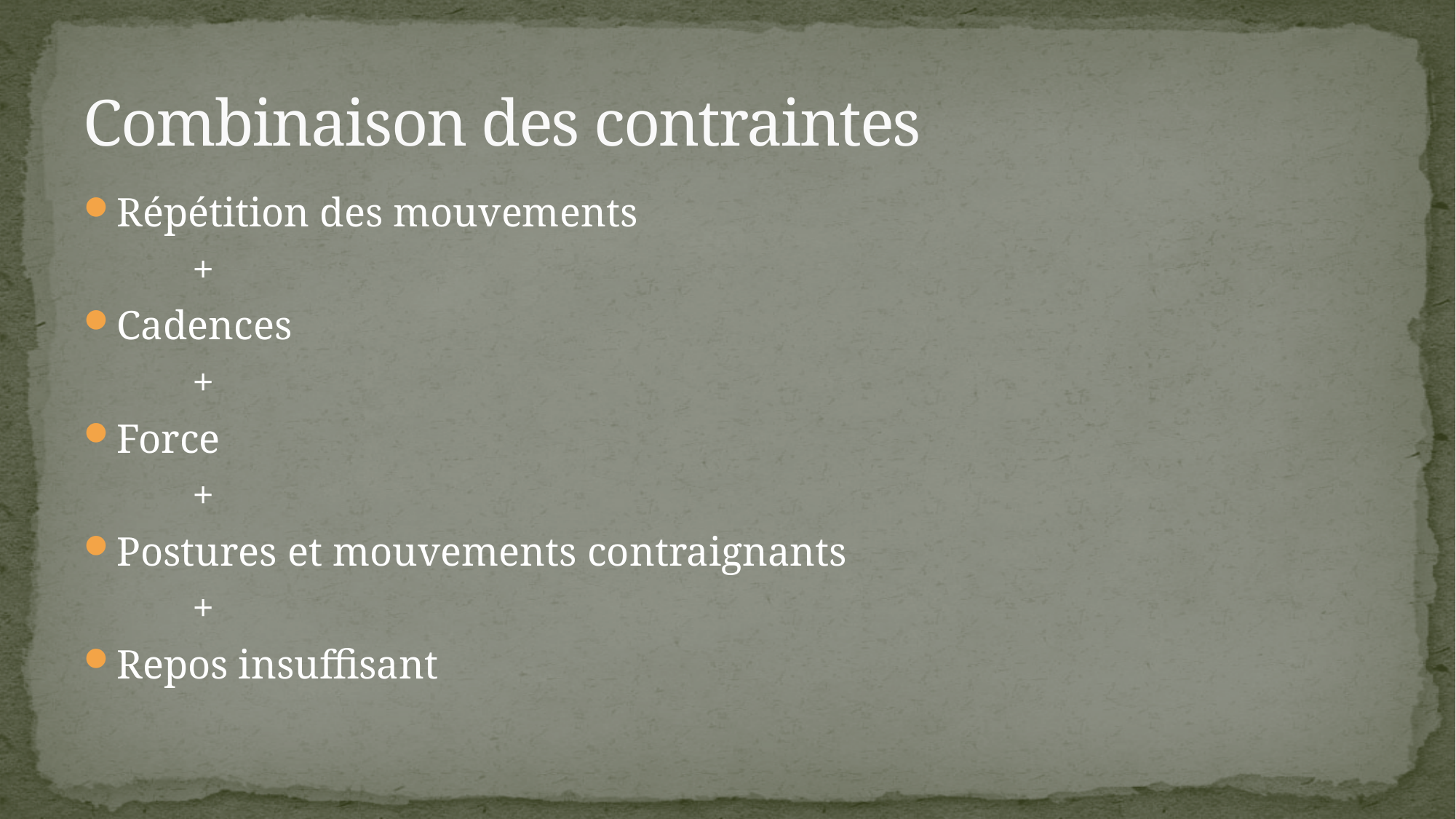

# Combinaison des contraintes
Répétition des mouvements
	+
Cadences
	+
Force
	+
Postures et mouvements contraignants
	+
Repos insuffisant